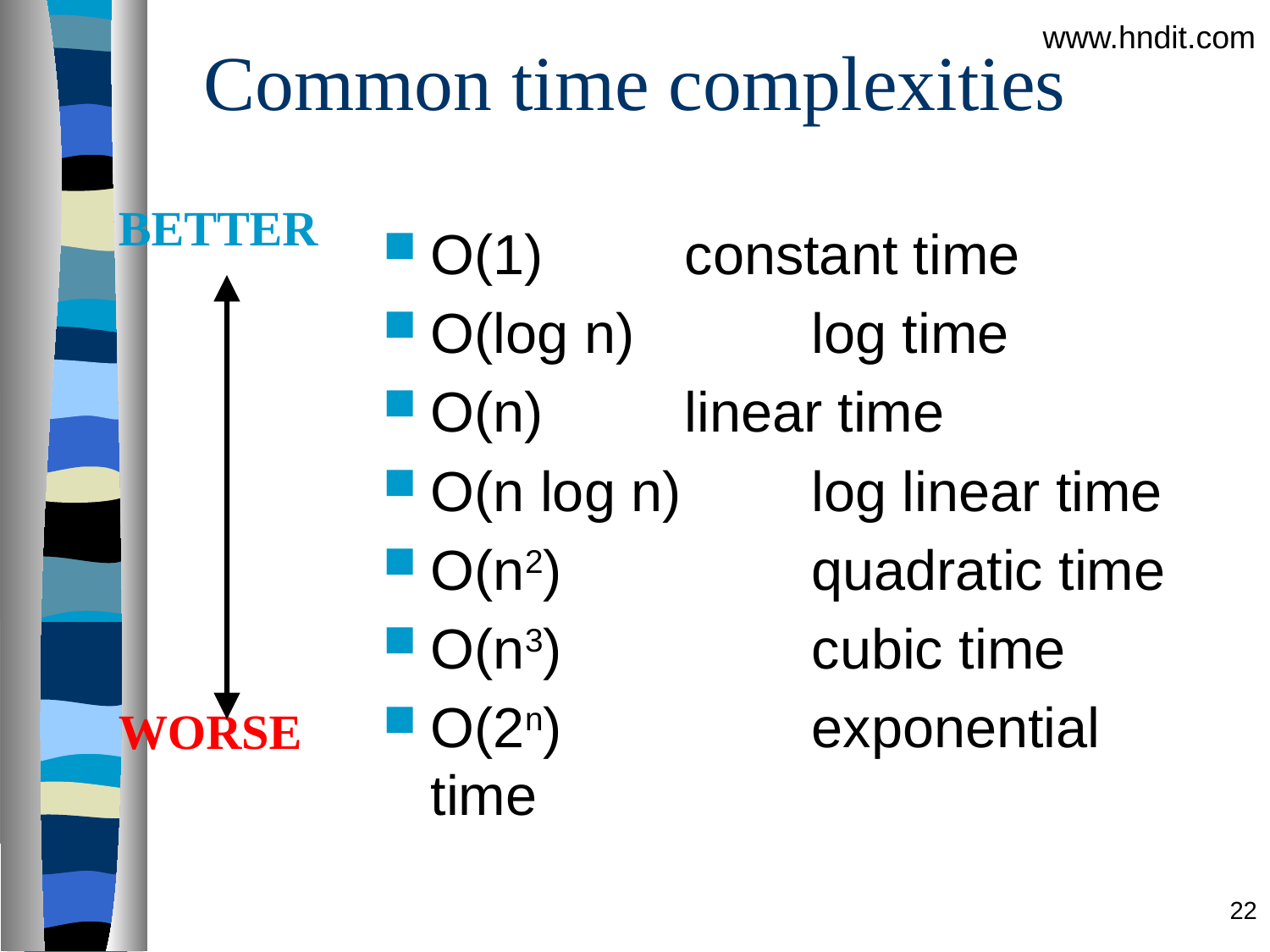

# Common time complexities
www.hndit.com
BETTER

WORSE
O(1)		constant time
O(log n)		log time
O(n)		linear time
O(n log n)		log linear time
O(n2)		quadratic time
O(n3)		cubic time
O(2n)		exponential time

22